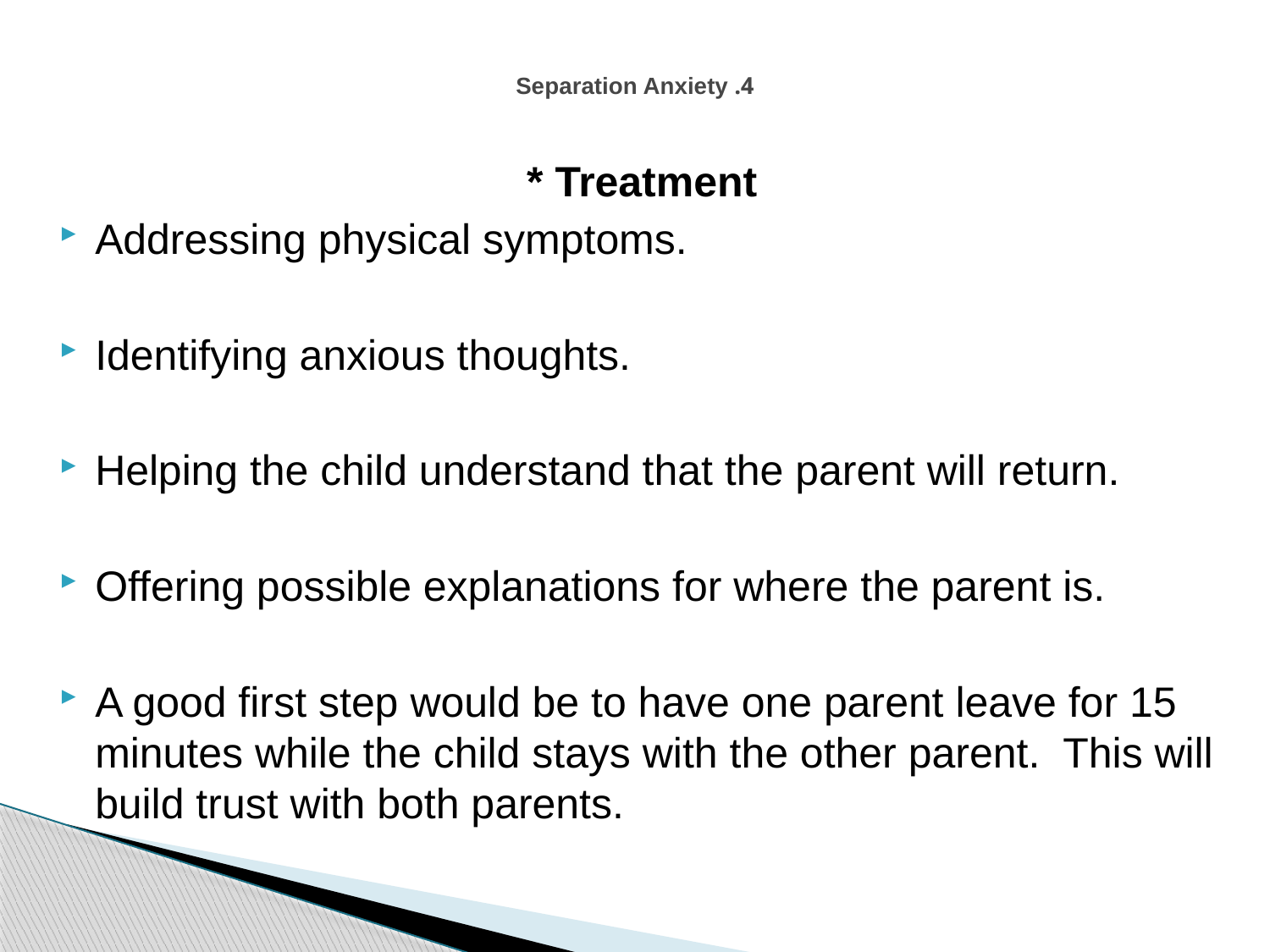

# 4. Separation Anxiety
* Treatment
Addressing physical symptoms.

Identifying anxious thoughts.

Helping the child understand that the parent will return.

Offering possible explanations for where the parent is.

A good first step would be to have one parent leave for 15 minutes while the child stays with the other parent.  This will build trust with both parents.